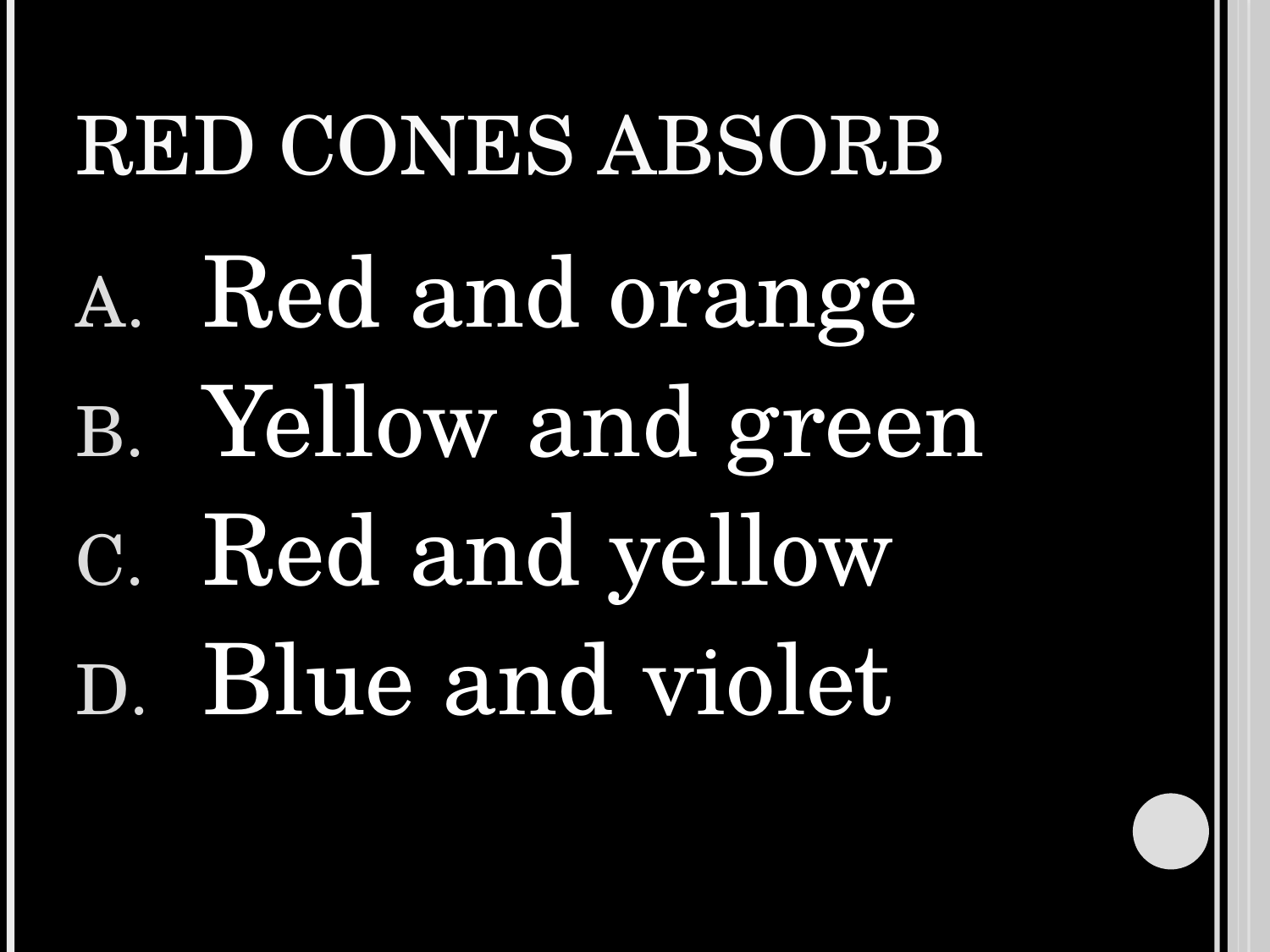

# Red cones absorb
Red and orange
Yellow and green
Red and yellow
Blue and violet